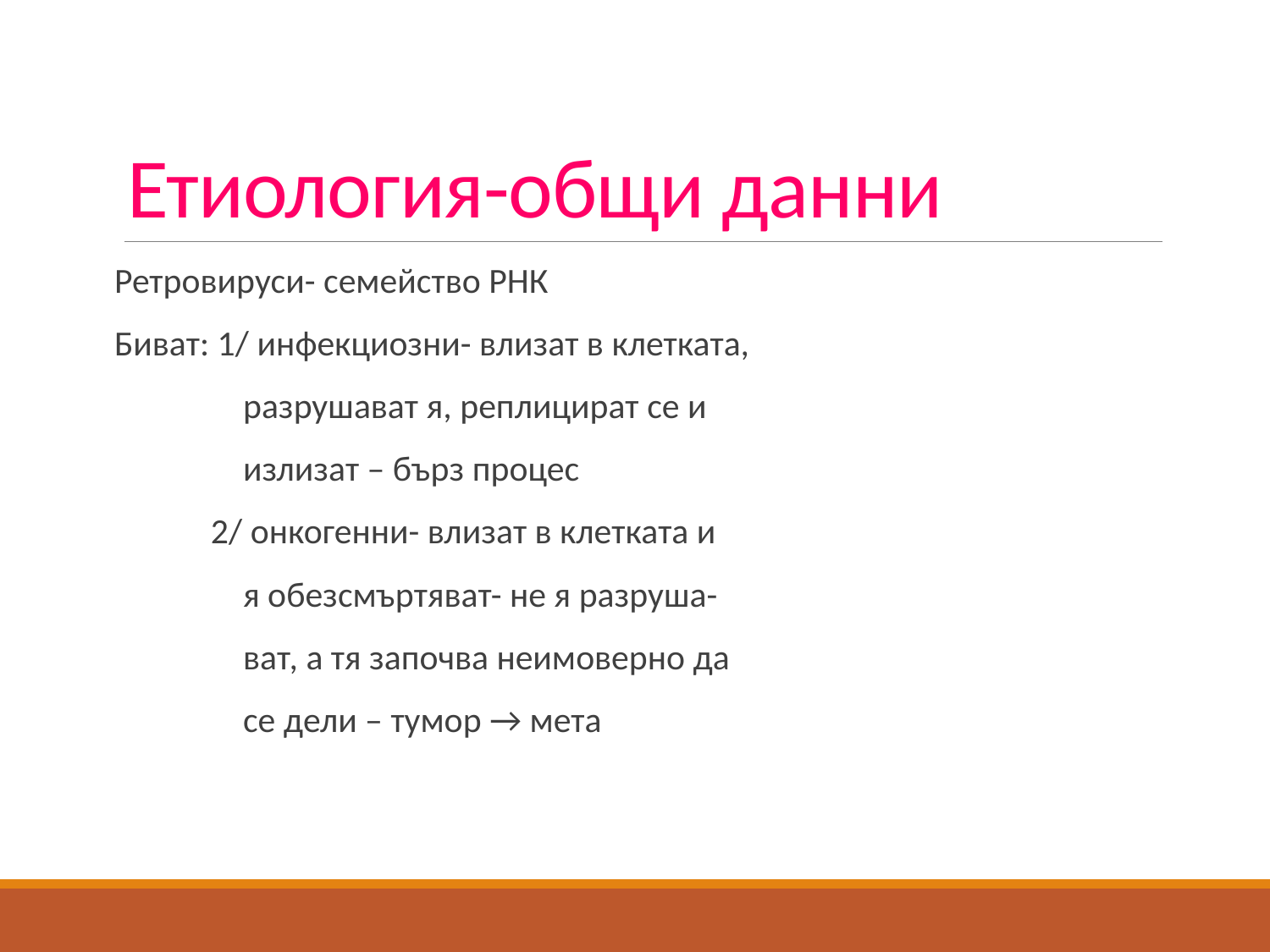

# Етиология-общи данни
Ретровируси- семейство РНК
Биват: 1/ инфекциозни- влизат в клетката,
                разрушават я, реплицират се и
                излизат – бърз процес
            2/ онкогенни- влизат в клетката и
                я обезсмъртяват- не я разруша-
                ват, а тя започва неимоверно да
                се дели – тумор → мета